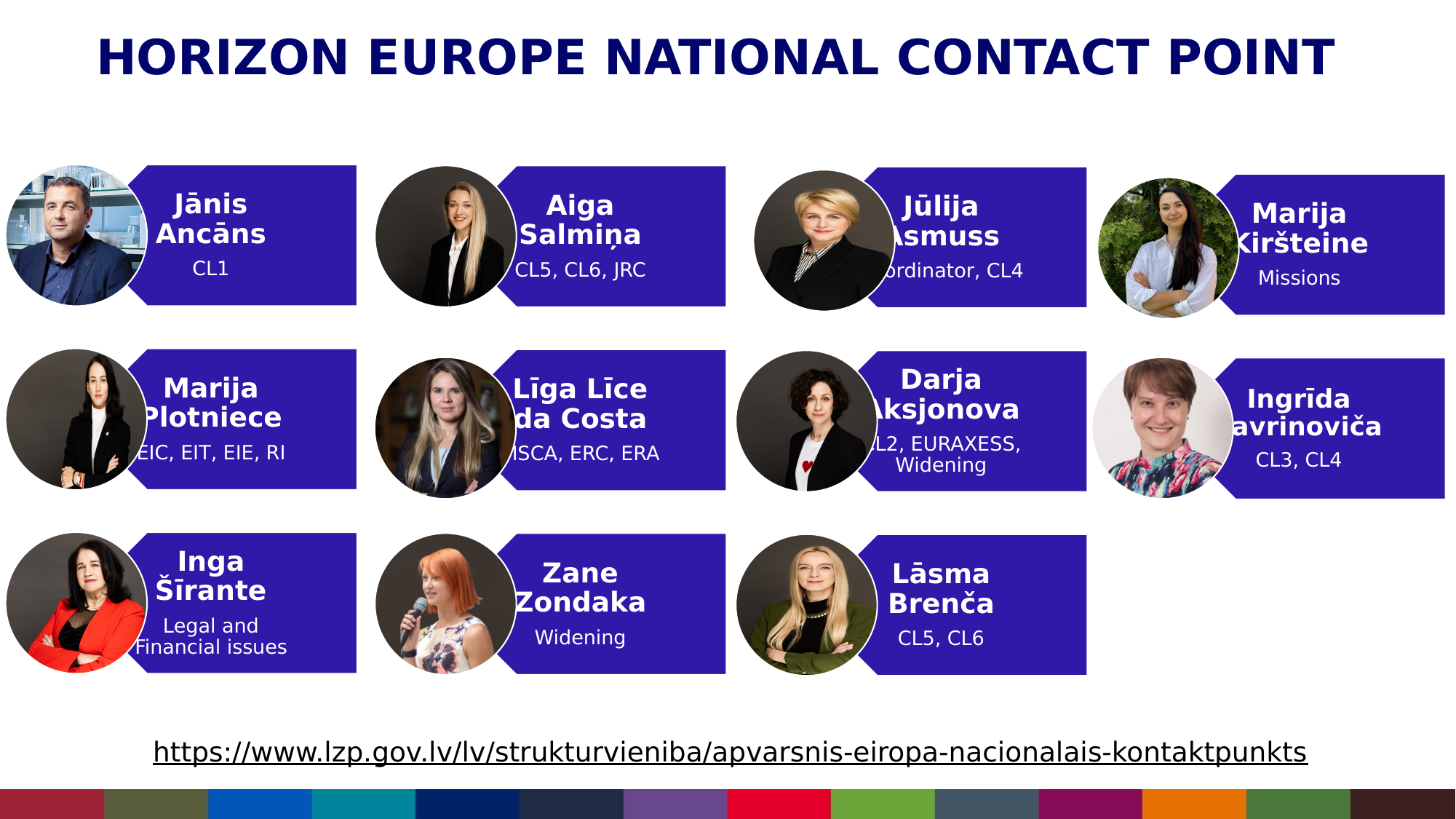

HORIZON EUROPE NATIONAL CONTACT POINT
Jānis Ancāns
CL1
Marija Plotniece
EIC, EIT, EIE, RI
Inga Šīrante
Legal and Financial issues
Aiga Salmiņa
CL5, CL6, JRC
Līga Līce da Costa
MSCA, ERC, ERA
Zane Zondaka
Widening
Jūlija Asmuss
Coordinator, CL4
Darja Aksjonova
CL2, EURAXESS, Widening
Lāsma Brenča
CL5, CL6
Marija Kiršteine
Missions
Ingrīda Lavrinoviča
CL3, CL4

https://www.lzp.gov.lv/lv/strukturvieniba/apvarsnis-eiropa-nacionalais-kontaktpunkts